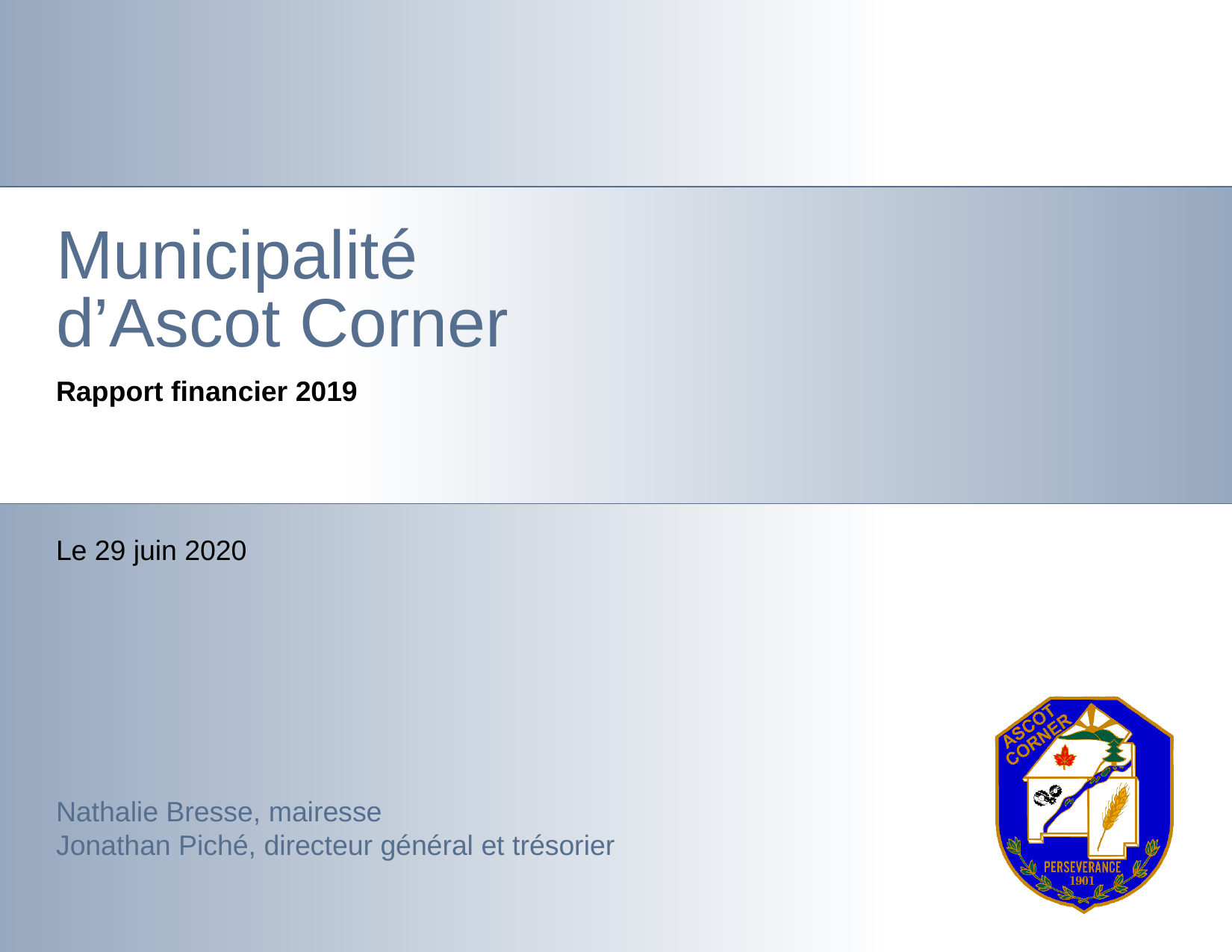

# Municipalité d’Ascot Corner
Rapport financier 2019
Le 29 juin 2020
Nathalie Bresse, mairesse
Jonathan Piché, directeur général et trésorier